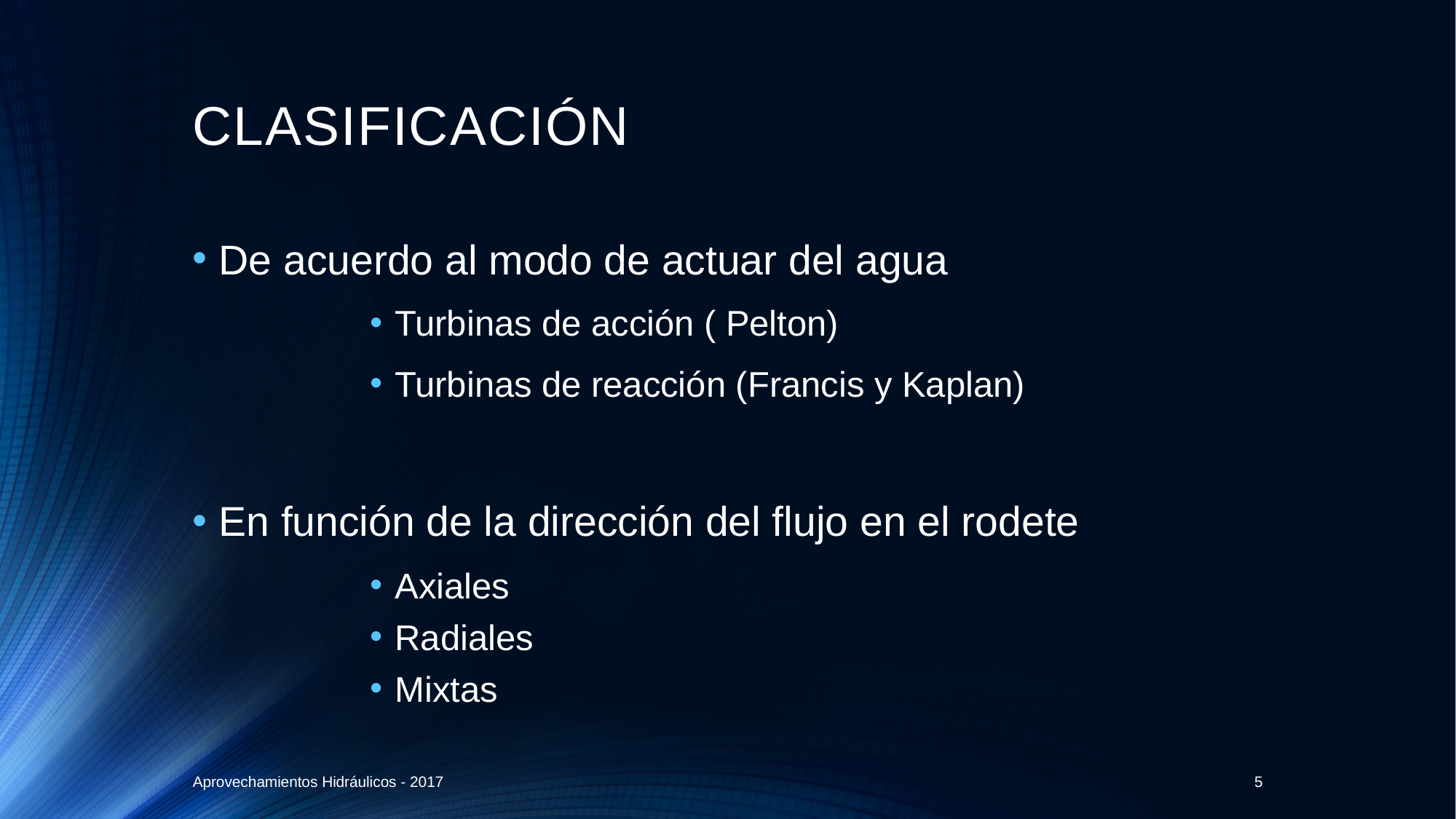

# CLASIFICACIÓN
De acuerdo al modo de actuar del agua
Turbinas de acción ( Pelton)
Turbinas de reacción (Francis y Kaplan)

En función de la dirección del flujo en el rodete
Axiales
Radiales
Mixtas

Aprovechamientos Hidráulicos - 2017
5